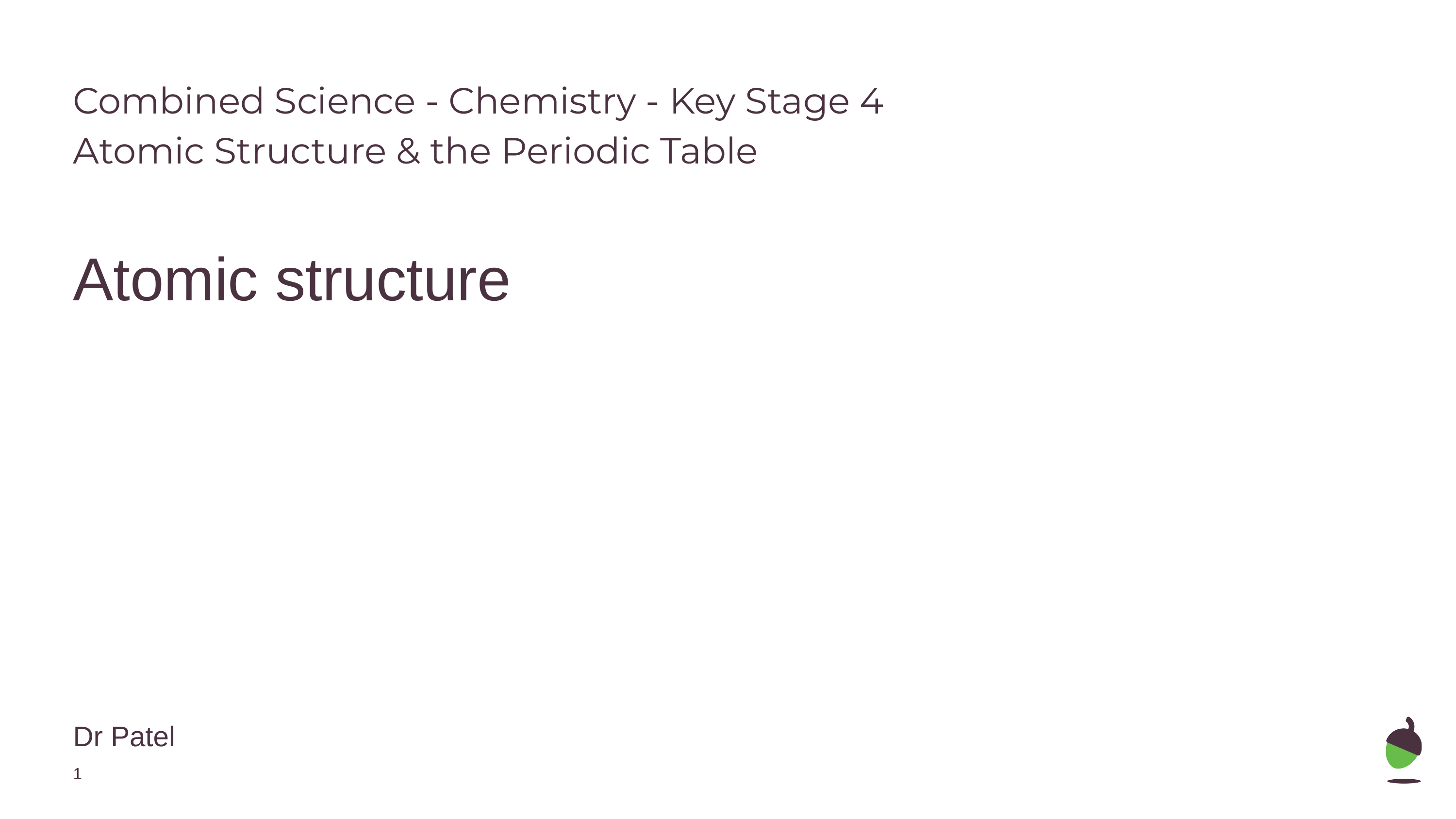

Combined Science - Chemistry - Key Stage 4
Atomic Structure & the Periodic Table
Atomic structure
Dr Patel
1